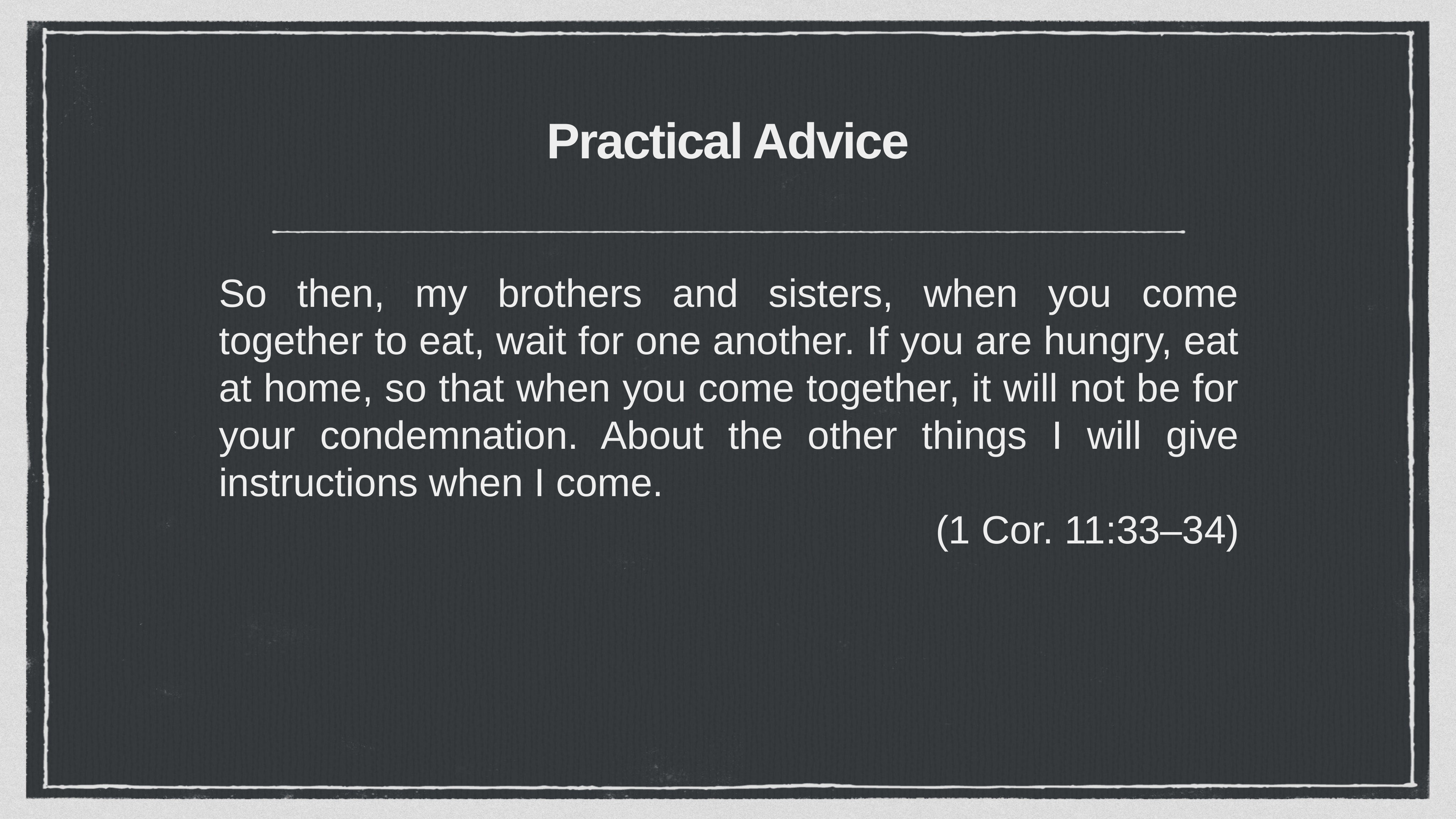

# Practical Advice
So then, my brothers and sisters, when you come together to eat, wait for one another. If you are hungry, eat at home, so that when you come together, it will not be for your condemnation. About the other things I will give instructions when I come.
(1 Cor. 11:33–34)